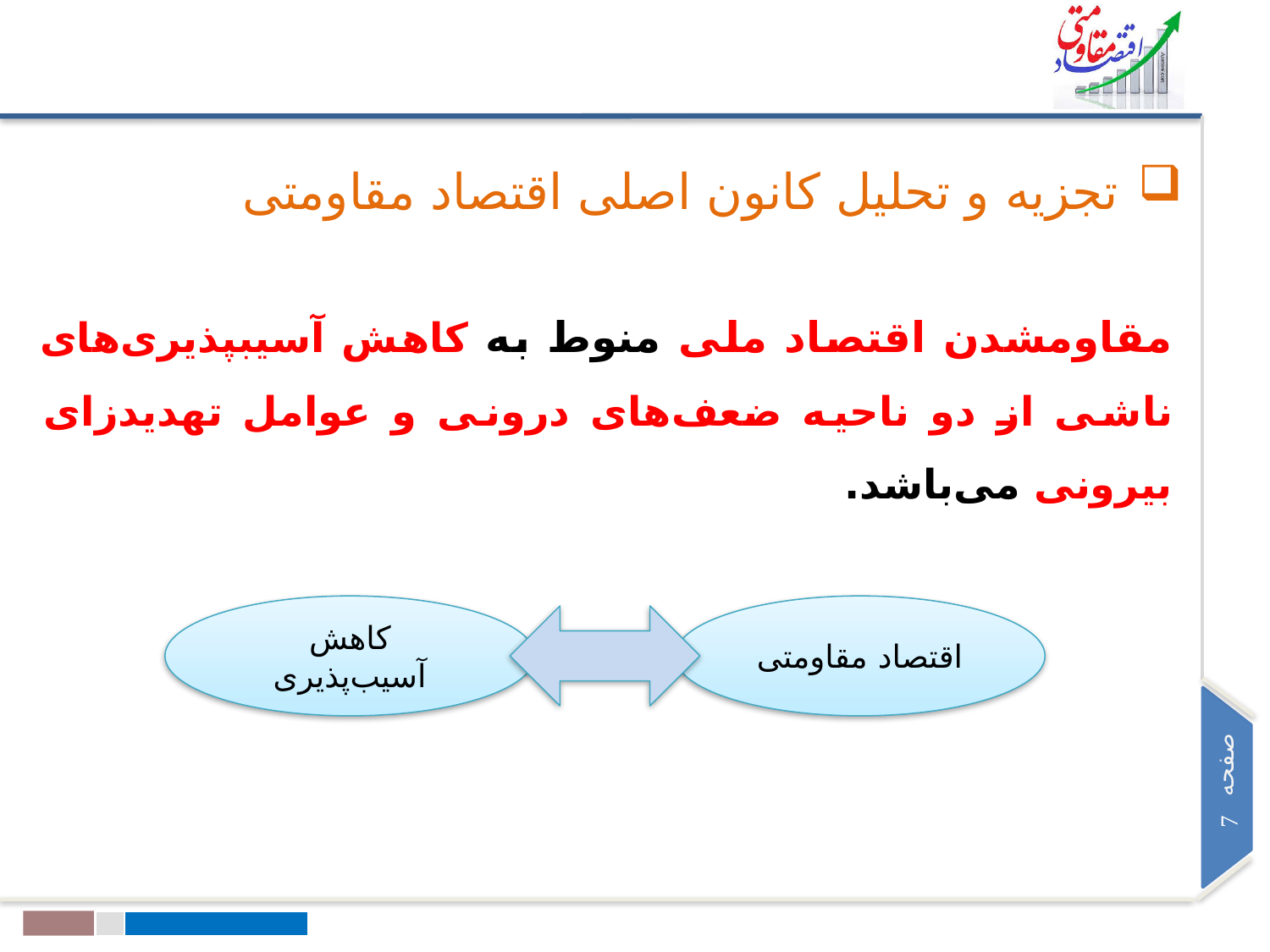

تجزیه و تحلیل کانون اصلی اقتصاد مقاومتی
مقاوم‏شدن اقتصاد ملی منوط به کاهش آسیب‏پذیری‌های ناشی از دو ناحیه ضعف‌های درونی و عوامل تهدیدزای بیرونی می‌باشد.
کاهش آسیب‌پذیری
اقتصاد مقاومتی